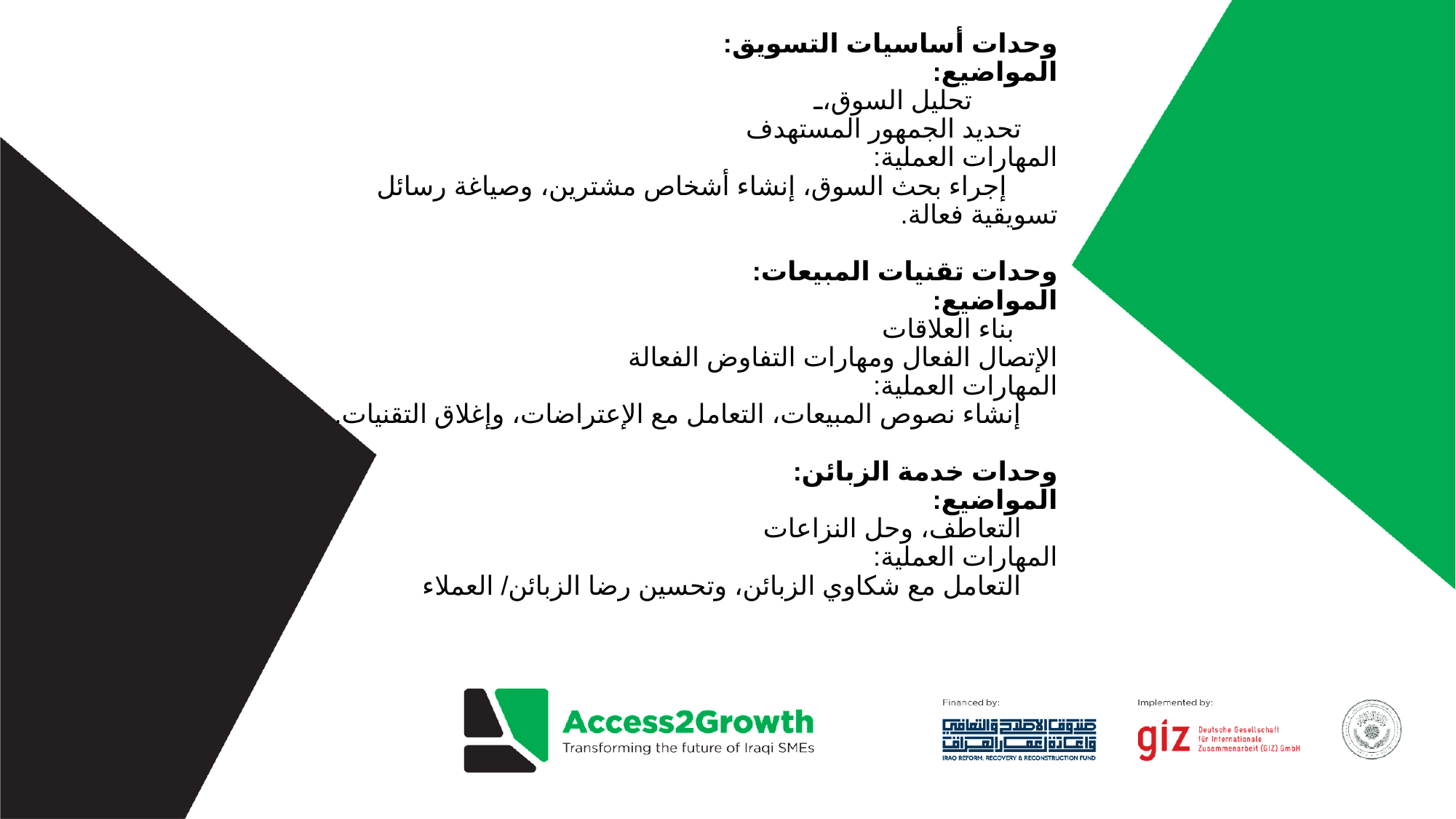

# وحدات أساسيات التسويق: المواضيع: تحليل السوق، تحديد الجمهور المستهدف المهارات العملية: إجراء بحث السوق، إنشاء أشخاص مشترين، وصياغة رسائل تسويقية فعالة. وحدات تقنيات المبيعات: المواضيع: بناء العلاقات الإتصال الفعال ومهارات التفاوض الفعالة المهارات العملية: إنشاء نصوص المبيعات، التعامل مع الإعتراضات، وإغلاق التقنيات. وحدات خدمة الزبائن: المواضيع: التعاطف، وحل النزاعات المهارات العملية: التعامل مع شكاوي الزبائن، وتحسين رضا الزبائن/ العملاء